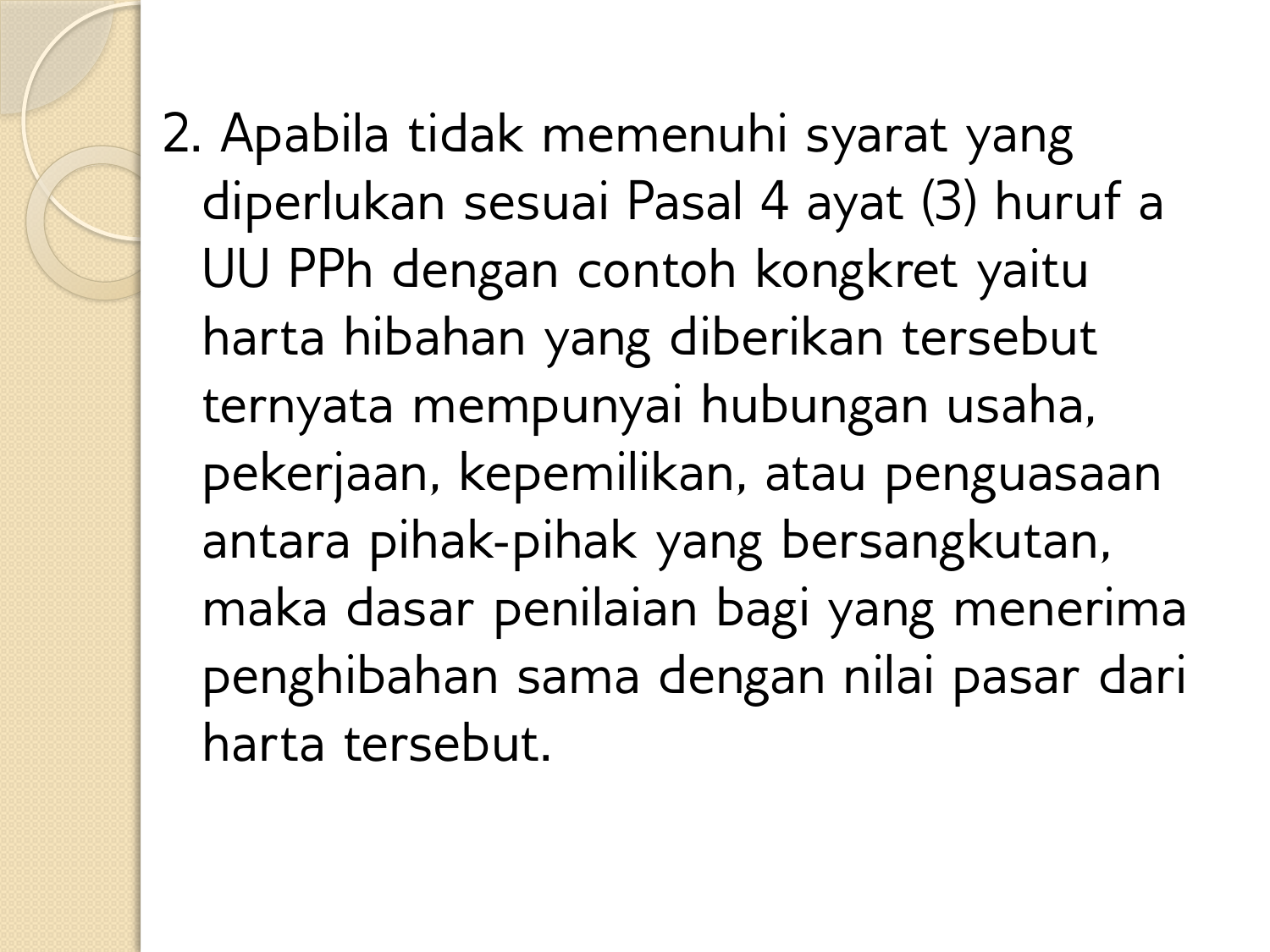

2. Apabila tidak memenuhi syarat yang diperlukan sesuai Pasal 4 ayat (3) huruf a UU PPh dengan contoh kongkret yaitu harta hibahan yang diberikan tersebut ternyata mempunyai hubungan usaha, pekerjaan, kepemilikan, atau penguasaan antara pihak-pihak yang bersangkutan, maka dasar penilaian bagi yang menerima penghibahan sama dengan nilai pasar dari harta tersebut.